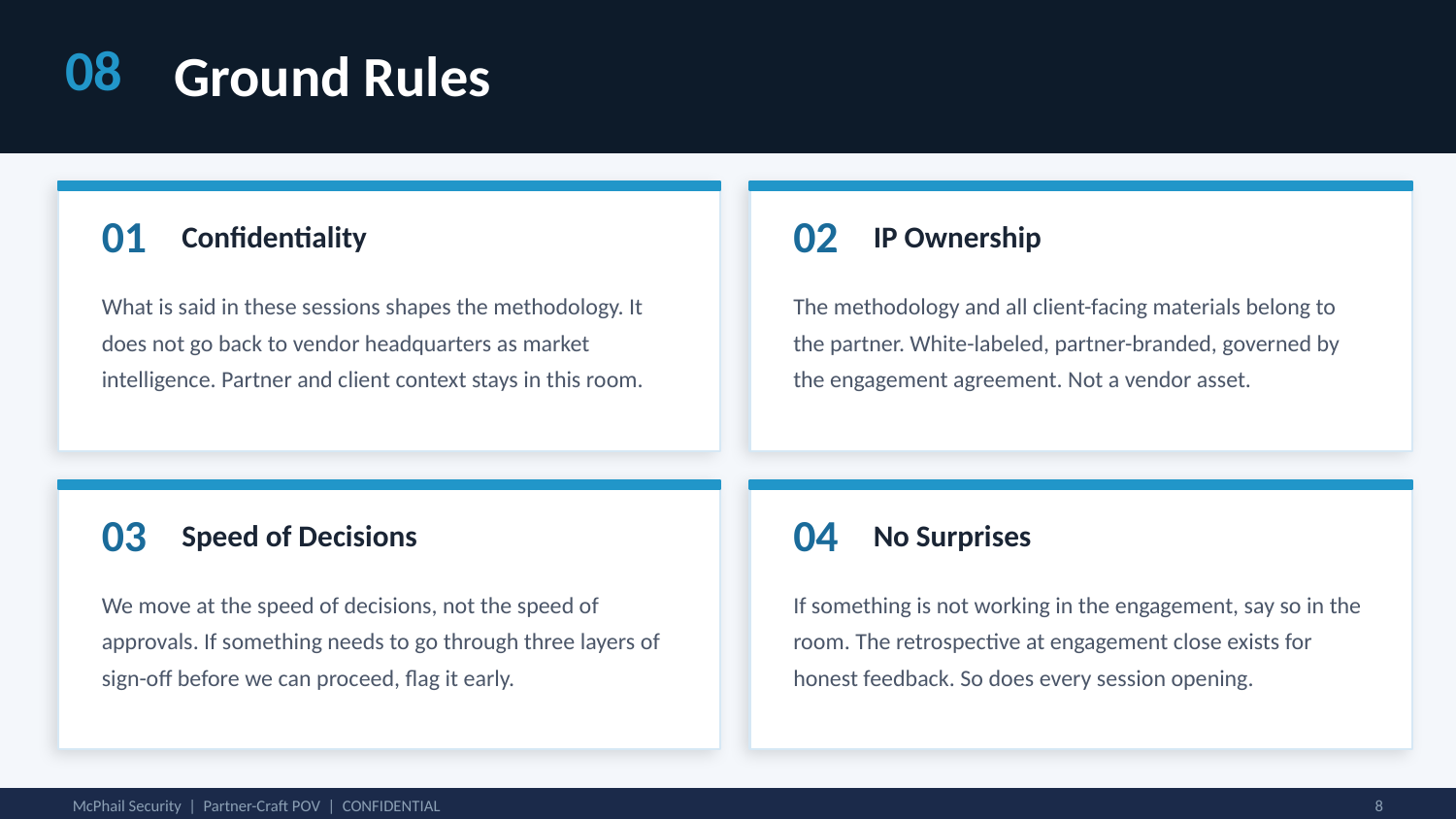

08
Ground Rules

01
02
Confidentiality
IP Ownership
What is said in these sessions shapes the methodology. It does not go back to vendor headquarters as market intelligence. Partner and client context stays in this room.
The methodology and all client-facing materials belong to the partner. White-labeled, partner-branded, governed by the engagement agreement. Not a vendor asset.

03
04
Speed of Decisions
No Surprises
We move at the speed of decisions, not the speed of approvals. If something needs to go through three layers of sign-off before we can proceed, flag it early.
If something is not working in the engagement, say so in the room. The retrospective at engagement close exists for honest feedback. So does every session opening.

McPhail Security  |  Partner-Craft POV  |  CONFIDENTIAL
8